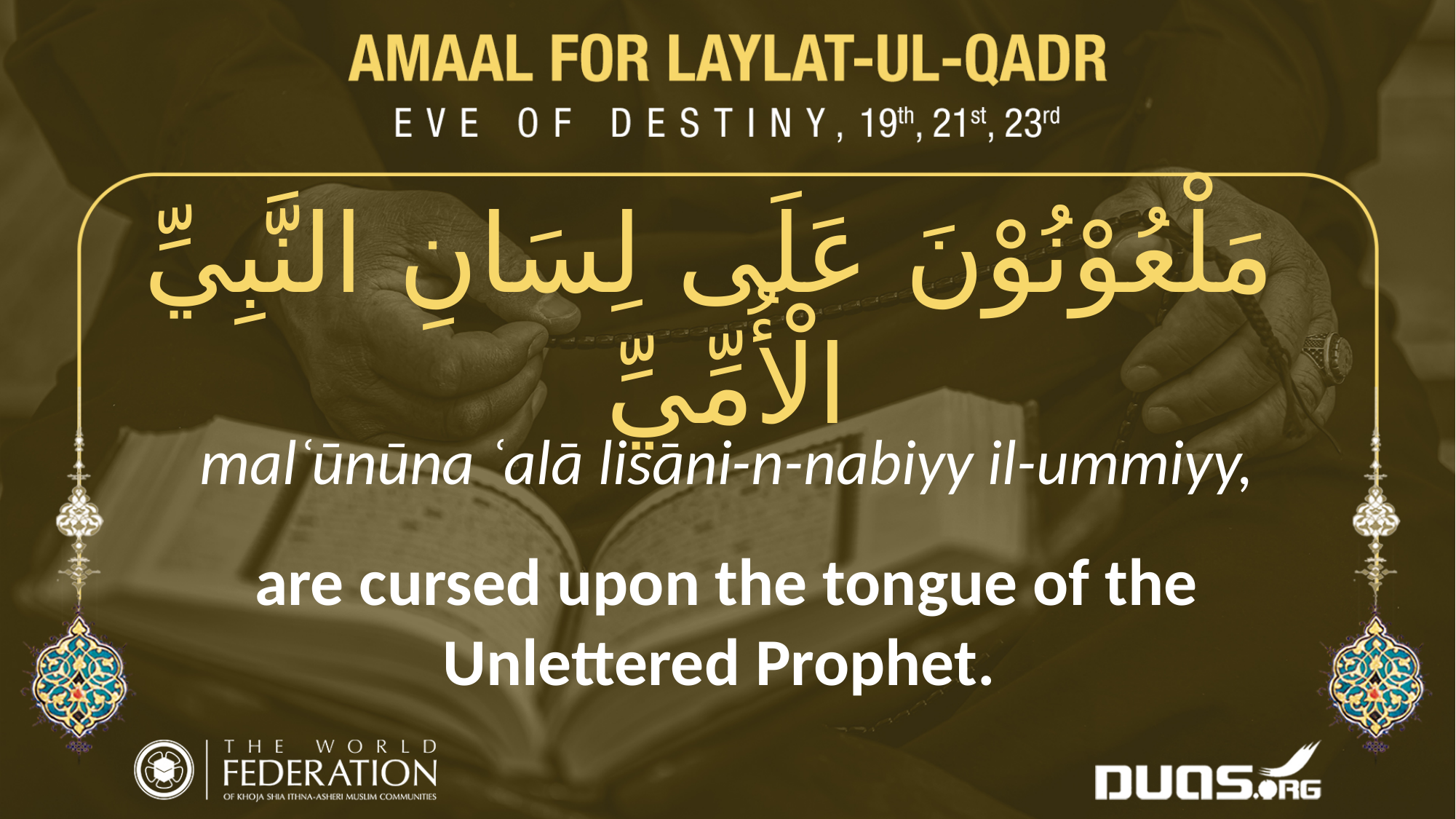

مَلْعُوْنُوْنَ عَلَى لِسَانِ النَّبِيِّ الْأُمِّيِّ
malʿūnūna ʿalā lisāni-n-nabiyy il-ummiyy,
are cursed upon the tongue of the Unlettered Prophet.